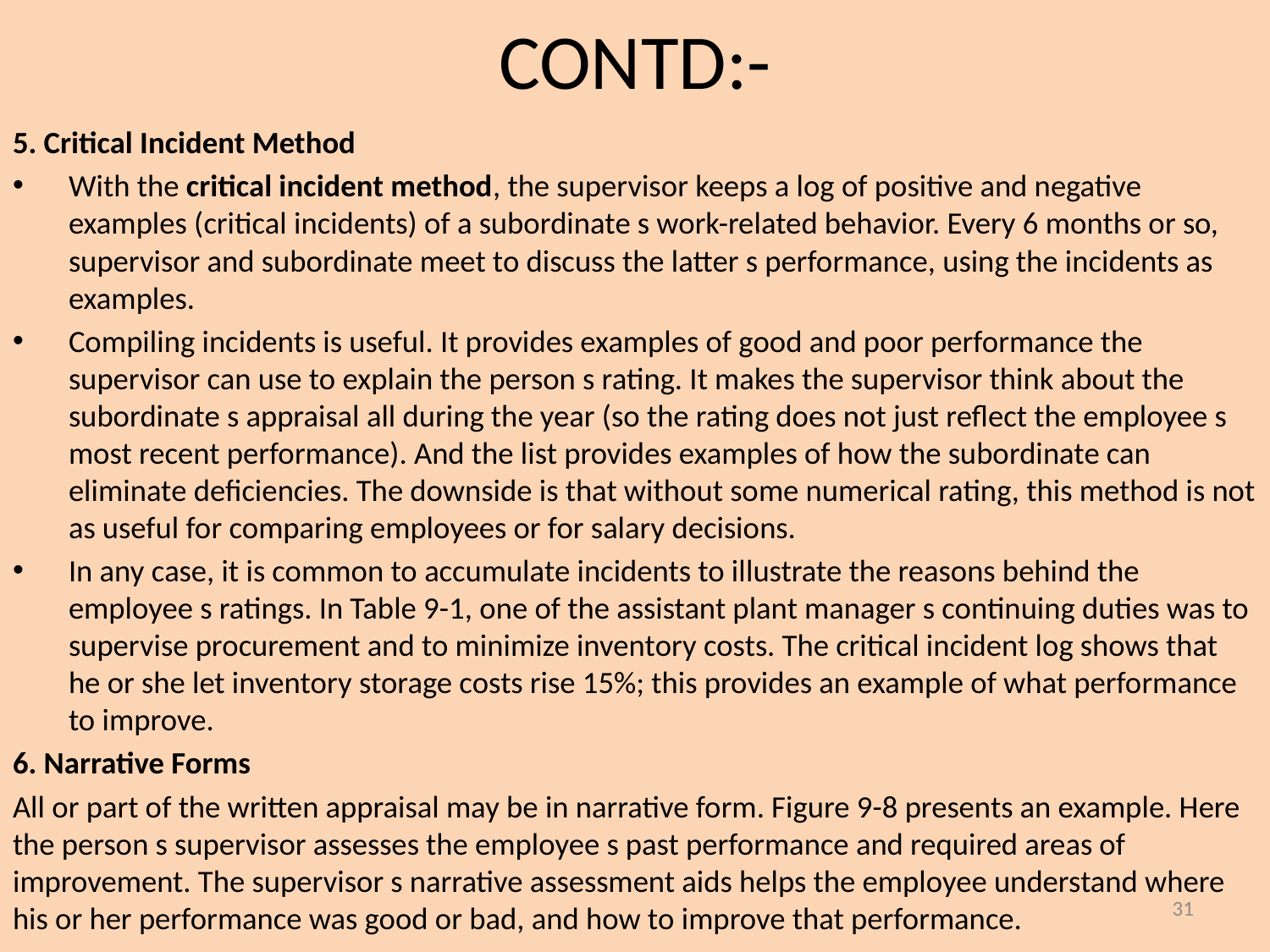

# CONTD:-
5. Critical Incident Method
With the critical incident method, the supervisor keeps a log of positive and negative examples (critical incidents) of a subordinate s work-related behavior. Every 6 months or so, supervisor and subordinate meet to discuss the latter s performance, using the incidents as examples.
Compiling incidents is useful. It provides examples of good and poor performance the supervisor can use to explain the person s rating. It makes the supervisor think about the subordinate s appraisal all during the year (so the rating does not just reflect the employee s most recent performance). And the list provides examples of how the subordinate can eliminate deficiencies. The downside is that without some numerical rating, this method is not as useful for comparing employees or for salary decisions.
In any case, it is common to accumulate incidents to illustrate the reasons behind the employee s ratings. In Table 9-1, one of the assistant plant manager s continuing duties was to supervise procurement and to minimize inventory costs. The critical incident log shows that he or she let inventory storage costs rise 15%; this provides an example of what performance to improve.
6. Narrative Forms
All or part of the written appraisal may be in narrative form. Figure 9-8 presents an example. Here the person s supervisor assesses the employee s past performance and required areas of improvement. The supervisor s narrative assessment aids helps the employee understand where his or her performance was good or bad, and how to improve that performance.

31